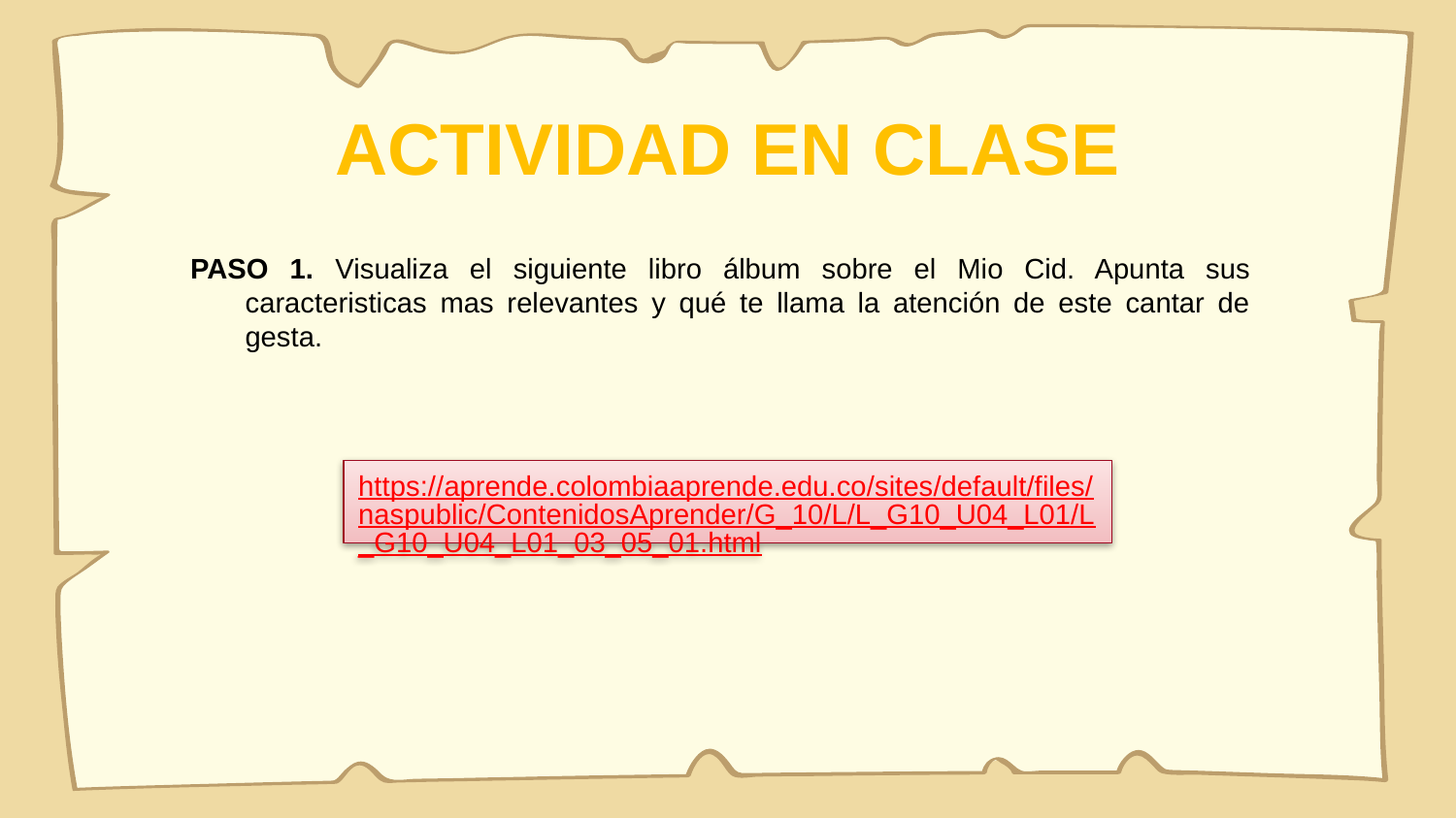

# ACTIVIDAD EN CLASE
PASO 1. Visualiza el siguiente libro álbum sobre el Mio Cid. Apunta sus caracteristicas mas relevantes y qué te llama la atención de este cantar de gesta.
https://aprende.colombiaaprende.edu.co/sites/default/files/naspublic/ContenidosAprender/G_10/L/L_G10_U04_L01/L_G10_U04_L01_03_05_01.html